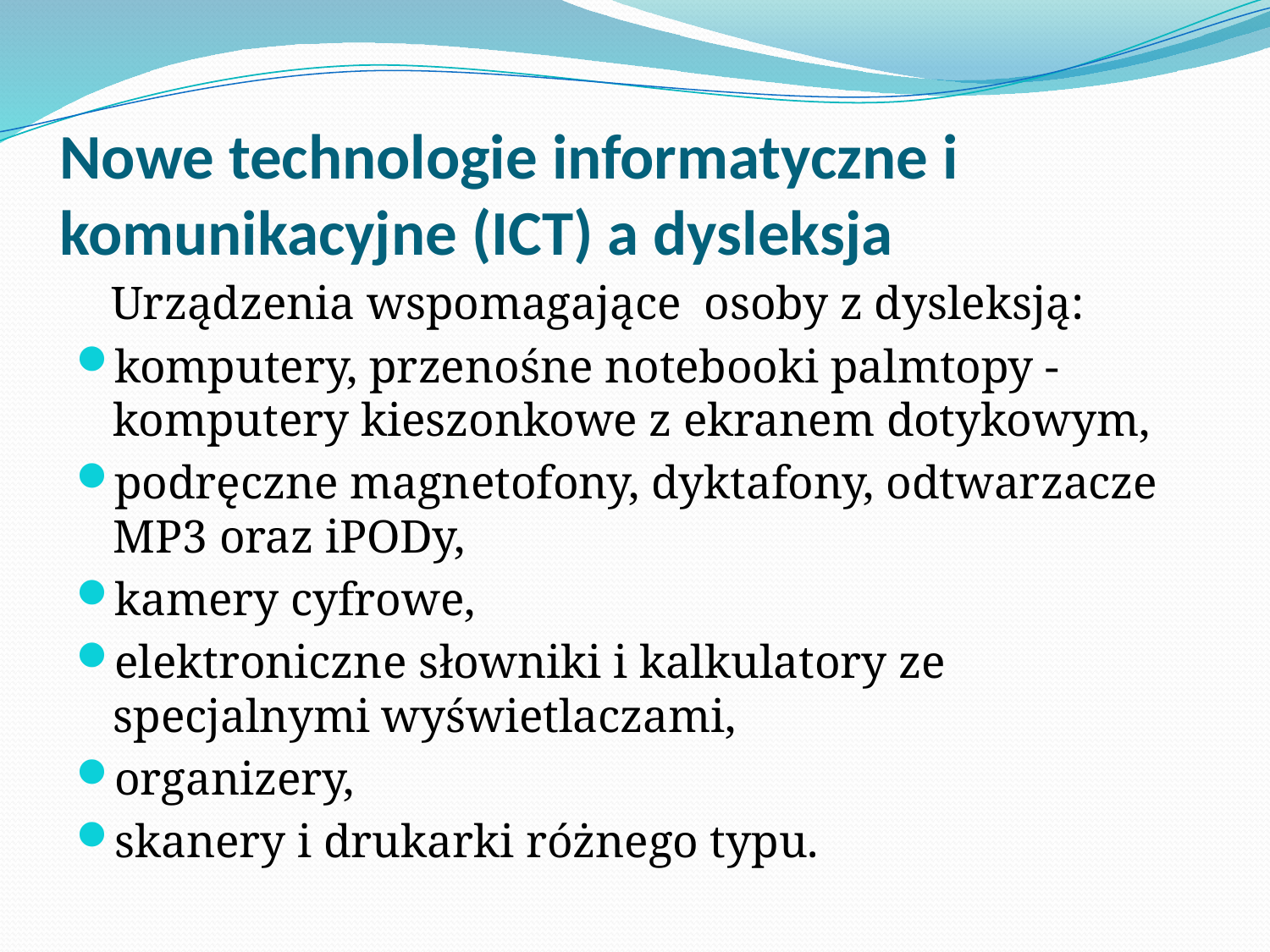

# Nowe technologie informatyczne i komunikacyjne (ICT) a dysleksja
   Urządzenia wspomagające  osoby z dysleksją:
komputery, przenośne notebooki palmtopy - komputery kieszonkowe z ekranem dotykowym,
podręczne magnetofony, dyktafony, odtwarzacze MP3 oraz iPODy,
kamery cyfrowe,
elektroniczne słowniki i kalkulatory ze specjalnymi wyświetlaczami,
organizery,
skanery i drukarki różnego typu.